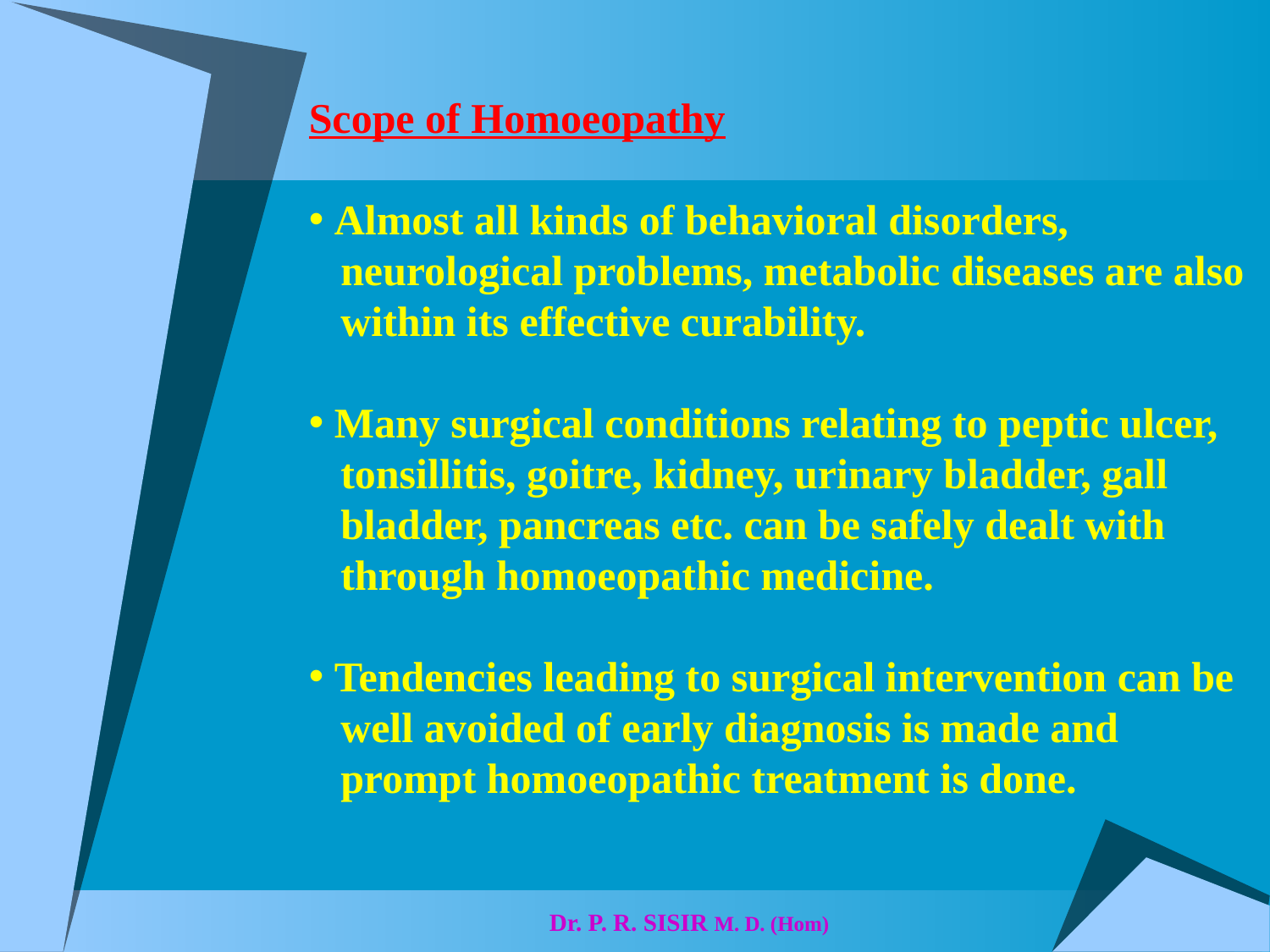

Scope of Homoeopathy

 Almost all kinds of behavioral disorders,
   neurological problems, metabolic diseases are also
   within its effective curability.

 Many surgical conditions relating to peptic ulcer,
   tonsillitis, goitre, kidney, urinary bladder, gall
   bladder, pancreas etc. can be safely dealt with
   through homoeopathic medicine.

 Tendencies leading to surgical intervention can be
   well avoided of early diagnosis is made and
   prompt homoeopathic treatment is done.
                                         Dr. P. R. SISIR M. D. (Hom)